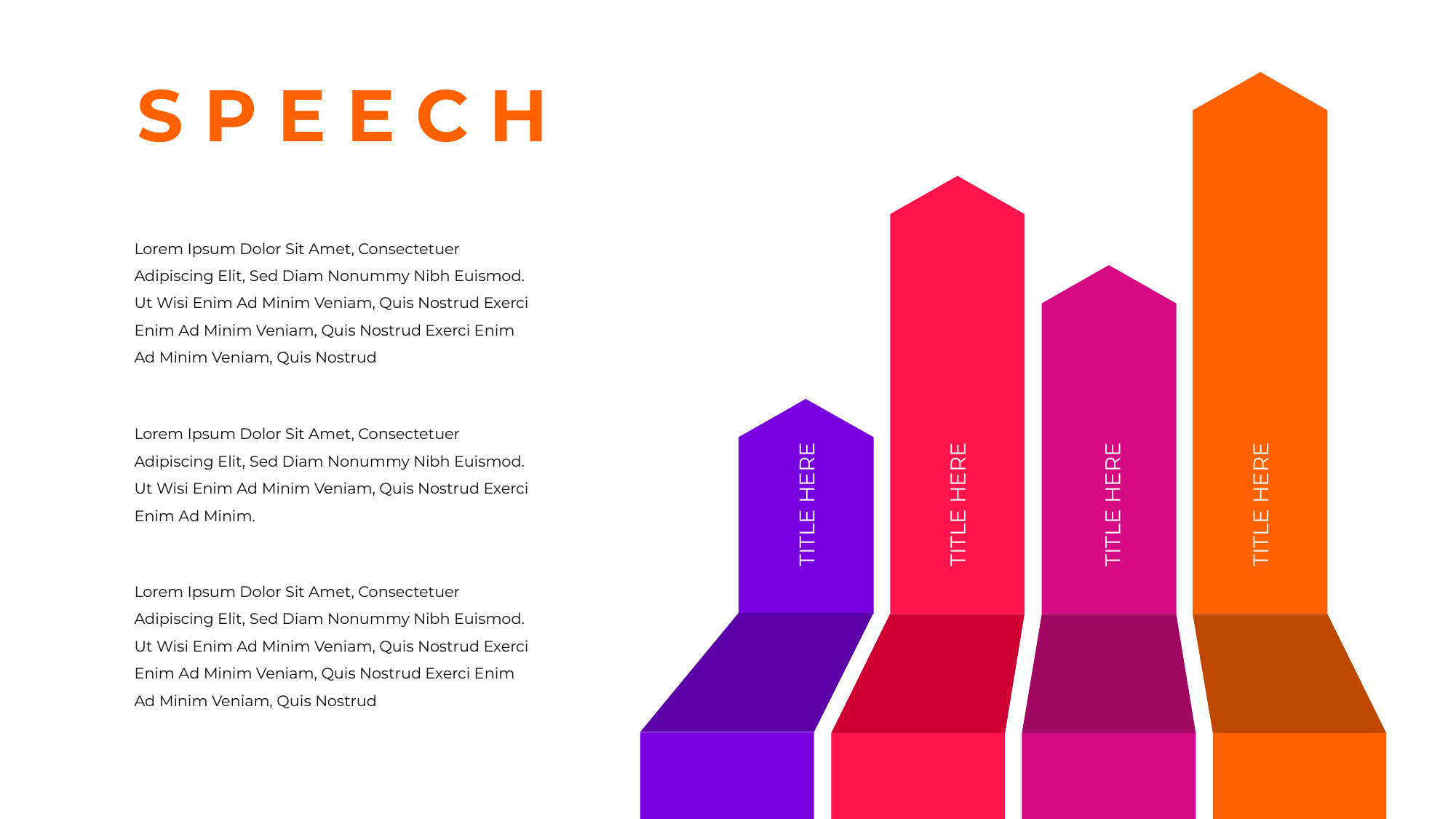

S P E E C H

TITLE HERE
TITLE HERE
TITLE HERE
TITLE HERE

Lorem Ipsum Dolor Sit Amet, Consectetuer Adipiscing Elit, Sed Diam Nonummy Nibh Euismod. Ut Wisi Enim Ad Minim Veniam, Quis Nostrud Exerci Enim Ad Minim Veniam, Quis Nostrud Exerci Enim Ad Minim Veniam, Quis Nostrud
Lorem Ipsum Dolor Sit Amet, Consectetuer Adipiscing Elit, Sed Diam Nonummy Nibh Euismod. Ut Wisi Enim Ad Minim Veniam, Quis Nostrud Exerci Enim Ad Minim.
Lorem Ipsum Dolor Sit Amet, Consectetuer Adipiscing Elit, Sed Diam Nonummy Nibh Euismod. Ut Wisi Enim Ad Minim Veniam, Quis Nostrud Exerci Enim Ad Minim Veniam, Quis Nostrud Exerci Enim Ad Minim Veniam, Quis Nostrud